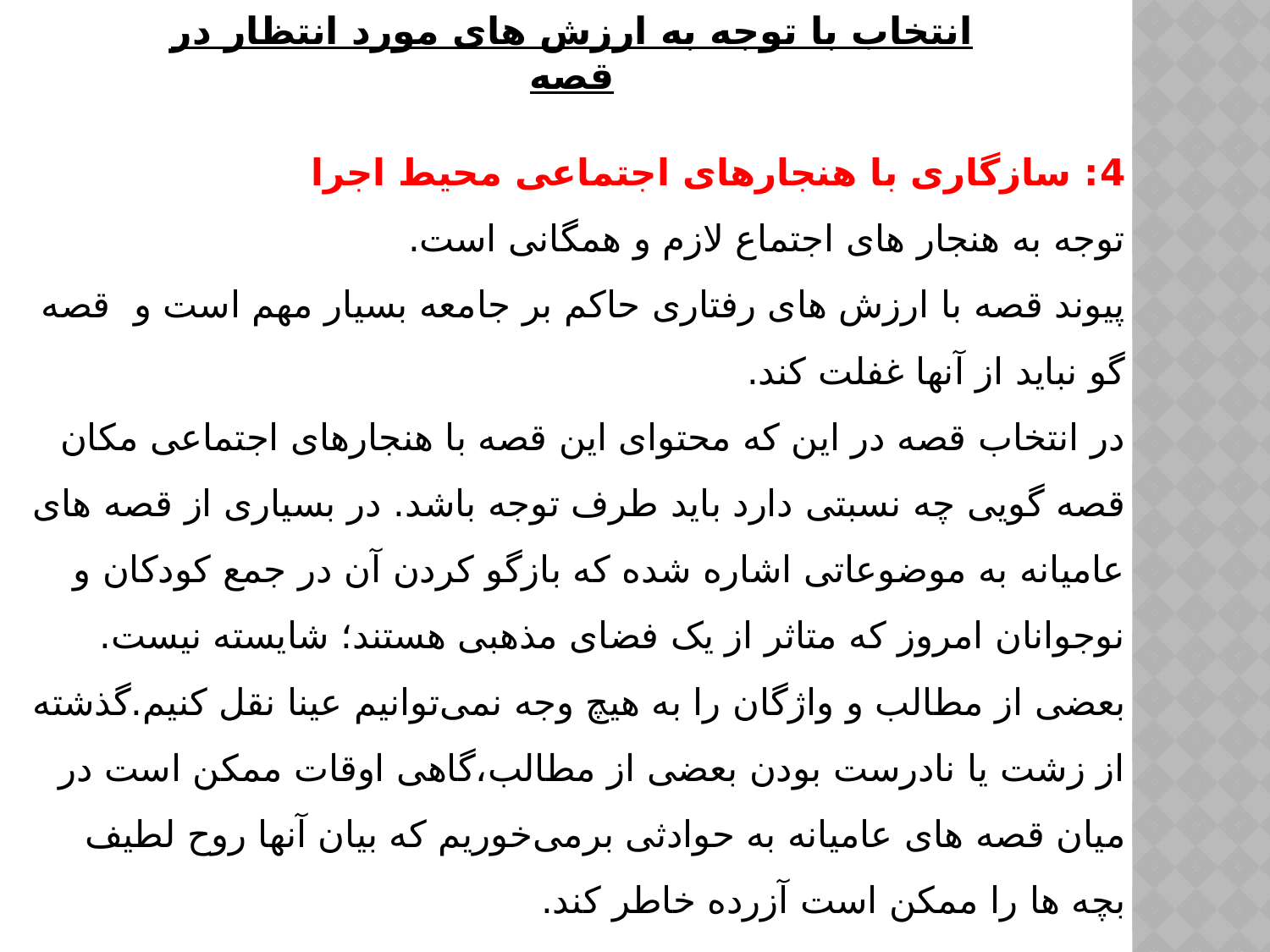

انتخاب با توجه به ارزش های مورد انتظار در قصه
# 4: سازگاری با هنجارهای اجتماعی محیط اجرا توجه به هنجار های اجتماع لازم و همگانی است. پیوند قصه با ارزش های رفتاری حاکم بر جامعه بسیار مهم است و  قصه گو نباید از آنها غفلت کند. در انتخاب قصه در این که محتوای این قصه با هنجارهای اجتماعی مکان قصه گویی چه نسبتی دارد باید طرف توجه باشد. در بسیاری از قصه های عامیانه به موضوعاتی اشاره شده که بازگو کردن آن در جمع کودکان و نوجوانان امروز که متاثر از یک فضای مذهبی هستند؛ شایسته نیست. بعضی از مطالب و واژگان را به هیچ وجه نمی‌توانیم عینا نقل کنیم.گذشته از زشت یا نادرست بودن بعضی از مطالب،گاهی اوقات ممکن است در میان قصه های عامیانه به حوادثی برمی‌خوریم که بیان آنها روح لطیف بچه ها را ممکن است آزرده خاطر کند.